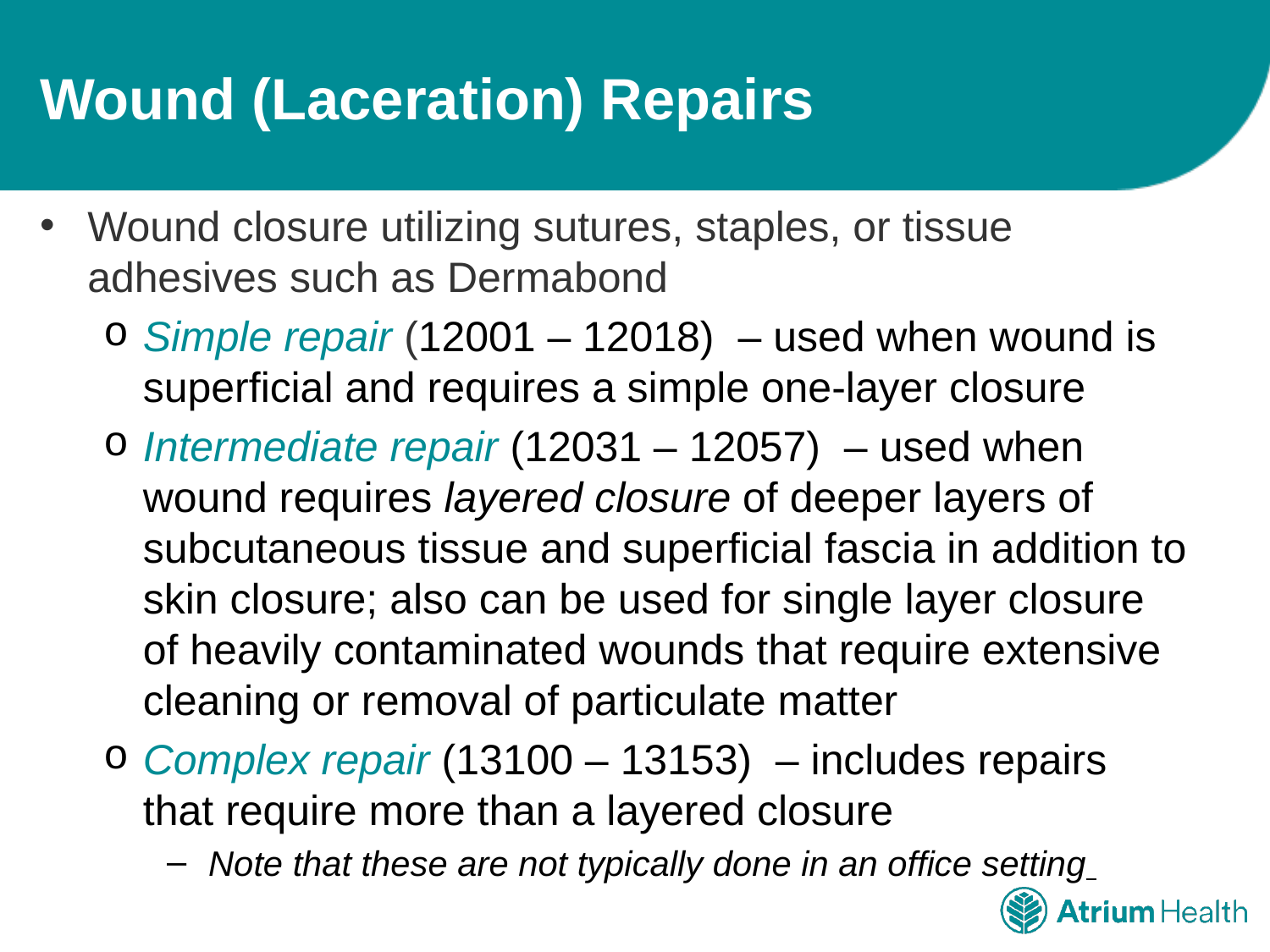

# Wound (Laceration) Repairs
Wound closure utilizing sutures, staples, or tissue adhesives such as Dermabond
Simple repair (12001 – 12018)  – used when wound is superficial and requires a simple one-layer closure
Intermediate repair (12031 – 12057)  – used when wound requires layered closure of deeper layers of subcutaneous tissue and superficial fascia in addition to skin closure; also can be used for single layer closure of heavily contaminated wounds that require extensive cleaning or removal of particulate matter
Complex repair (13100 – 13153)  – includes repairs that require more than a layered closure
 Note that these are not typically done in an office setting